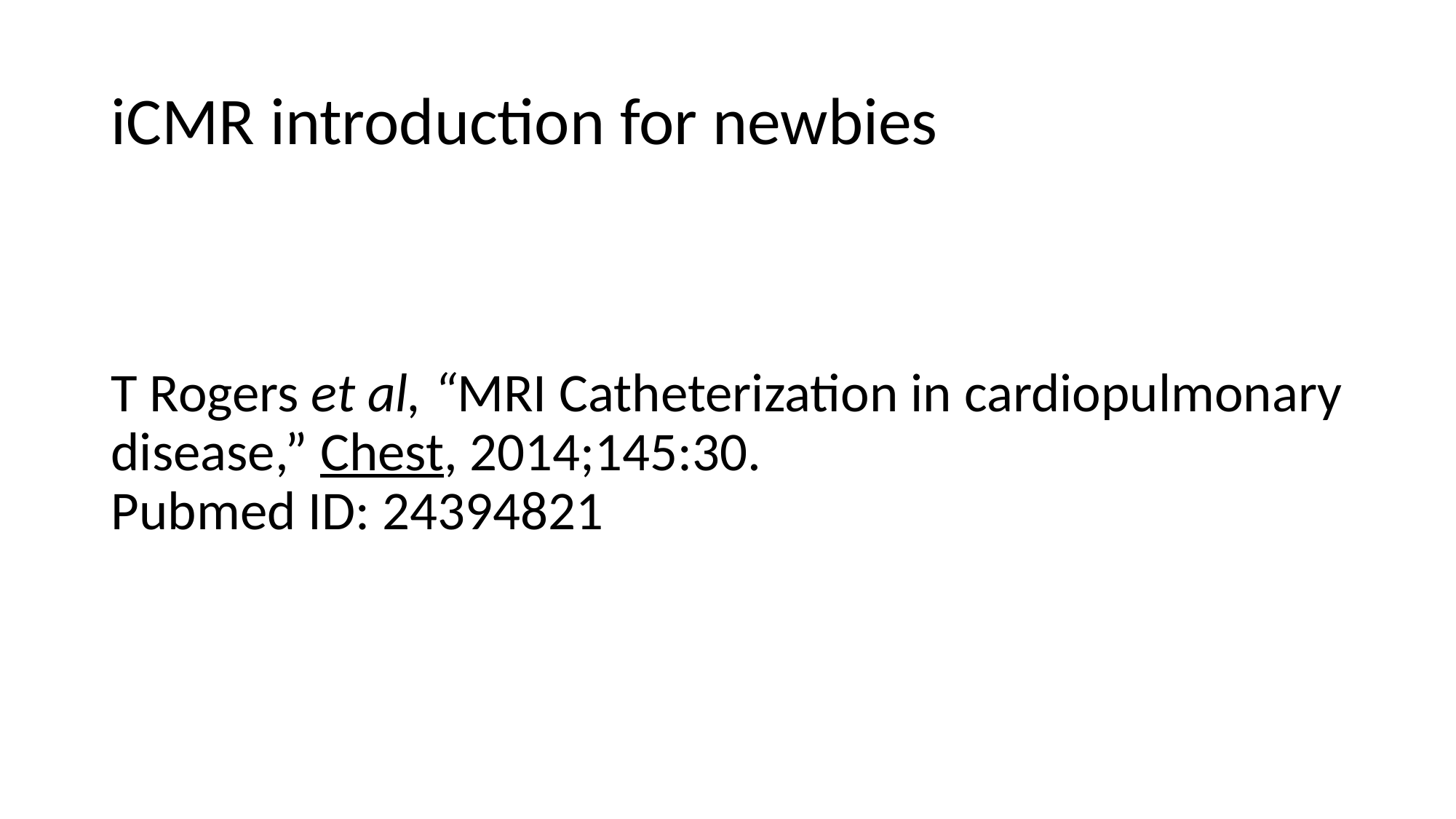

# iCMR introduction for newbies
T Rogers et al, “MRI Catheterization in cardiopulmonary disease,” Chest, 2014;145:30.
Pubmed ID: 24394821